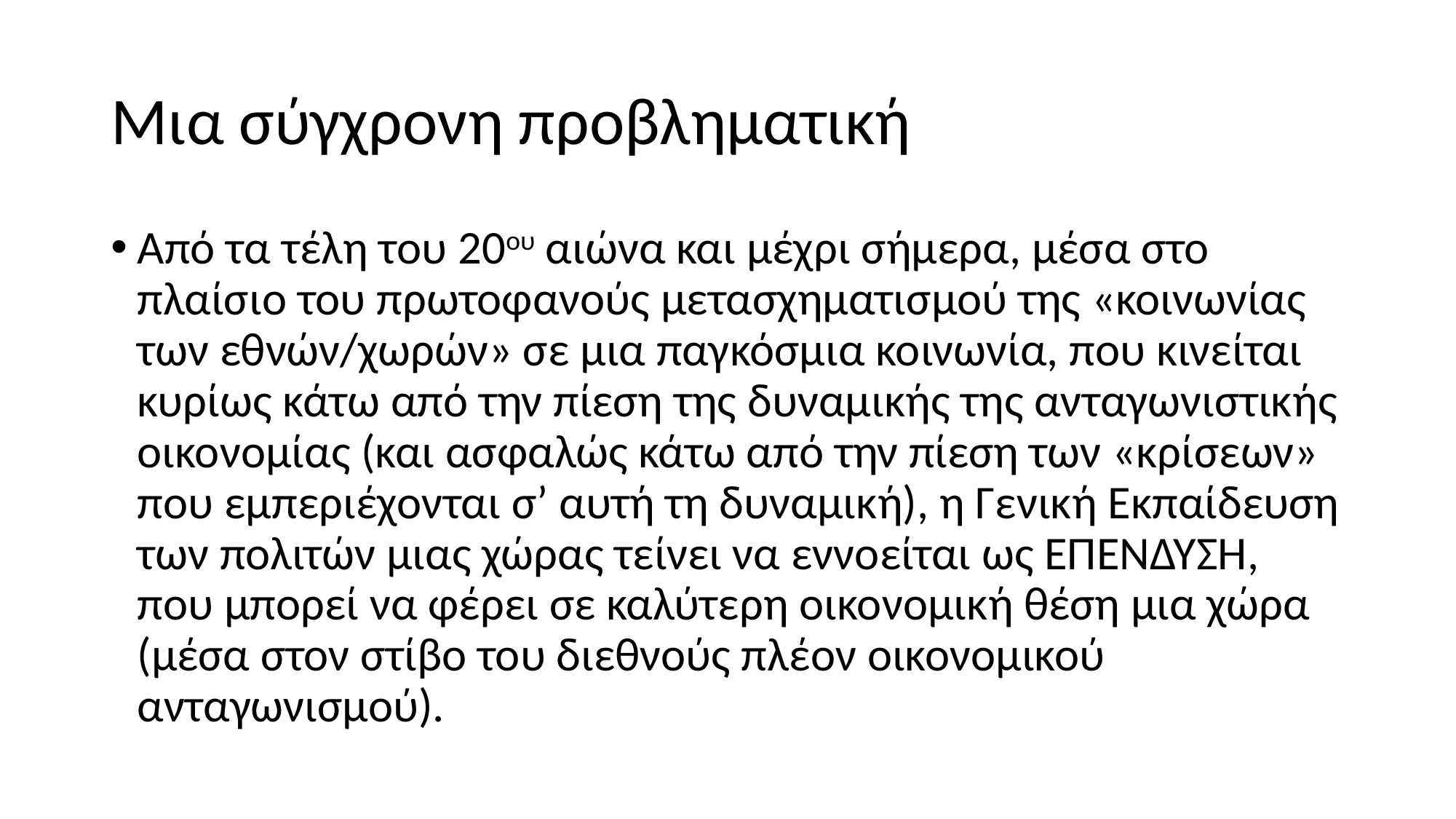

# Μια σύγχρονη προβληματική
Από τα τέλη του 20ου αιώνα και μέχρι σήμερα, μέσα στο πλαίσιο του πρωτοφανούς μετασχηματισμού της «κοινωνίας των εθνών/χωρών» σε μια παγκόσμια κοινωνία, που κινείται κυρίως κάτω από την πίεση της δυναμικής της ανταγωνιστικής οικονομίας (και ασφαλώς κάτω από την πίεση των «κρίσεων» που εμπεριέχονται σ’ αυτή τη δυναμική), η Γενική Εκπαίδευση των πολιτών μιας χώρας τείνει να εννοείται ως ΕΠΕΝΔΥΣΗ, που μπορεί να φέρει σε καλύτερη οικονομική θέση μια χώρα (μέσα στον στίβο του διεθνούς πλέον οικονομικού ανταγωνισμού).